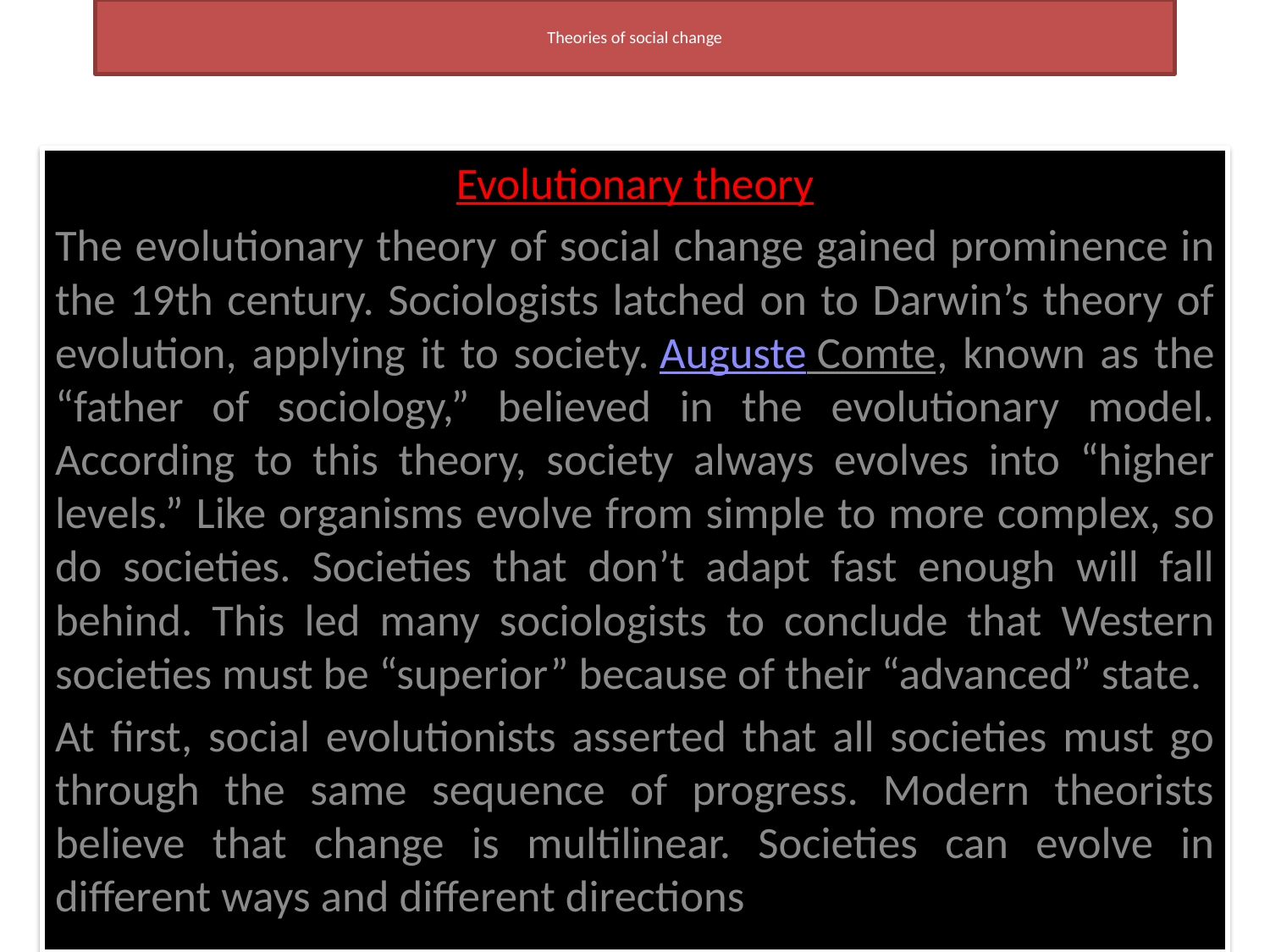

# Theories of social change
Evolutionary theory
The evolutionary theory of social change gained prominence in the 19th century. Sociologists latched on to Darwin’s theory of evolution, applying it to society. Auguste Comte, known as the “father of sociology,” believed in the evolutionary model. According to this theory, society always evolves into “higher levels.” Like organisms evolve from simple to more complex, so do societies. Societies that don’t adapt fast enough will fall behind. This led many sociologists to conclude that Western societies must be “superior” because of their “advanced” state.
At first, social evolutionists asserted that all societies must go through the same sequence of progress. Modern theorists believe that change is multilinear. Societies can evolve in different ways and different directions